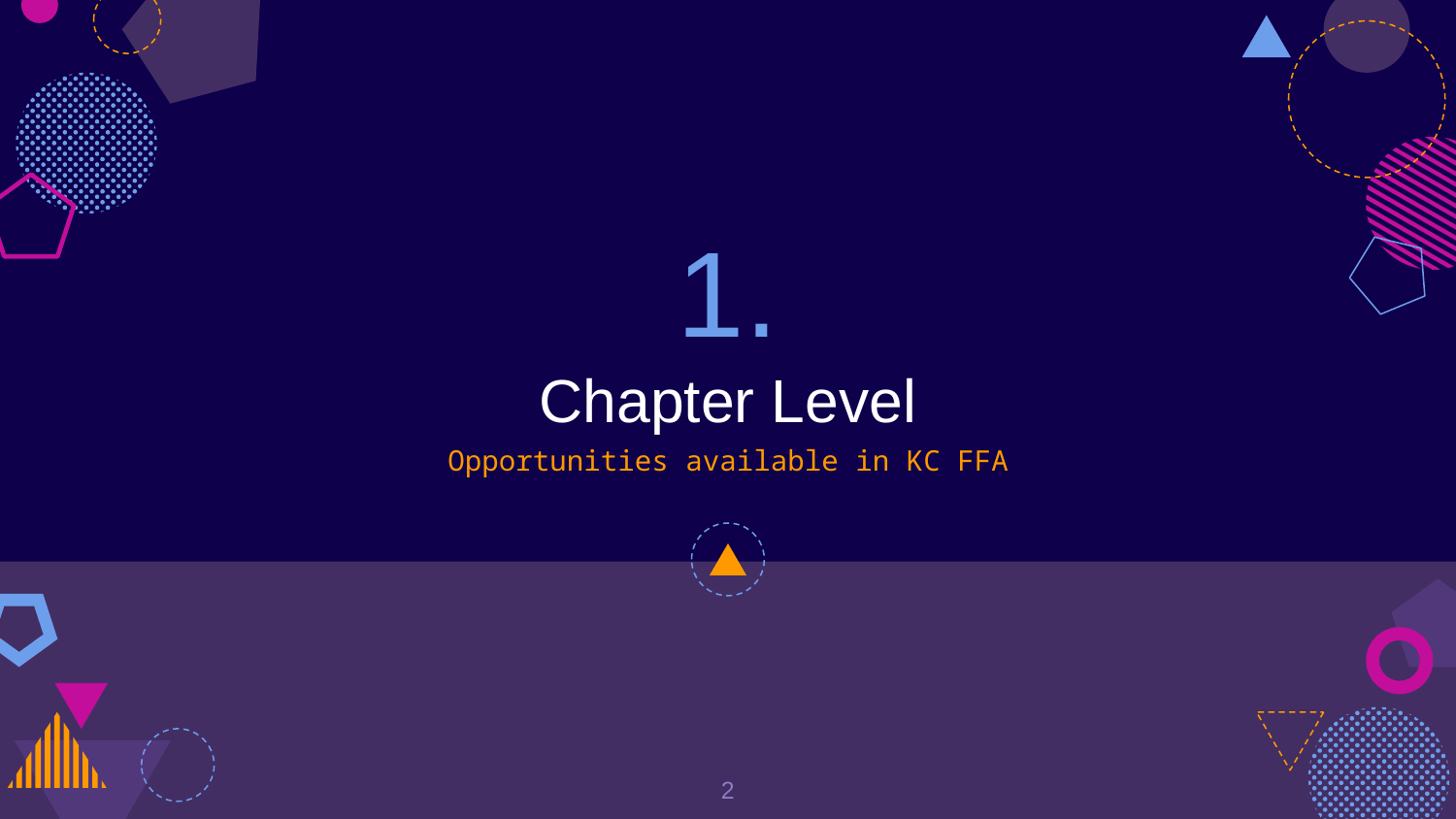

# 1.
Chapter Level
Opportunities available in KC FFA
2